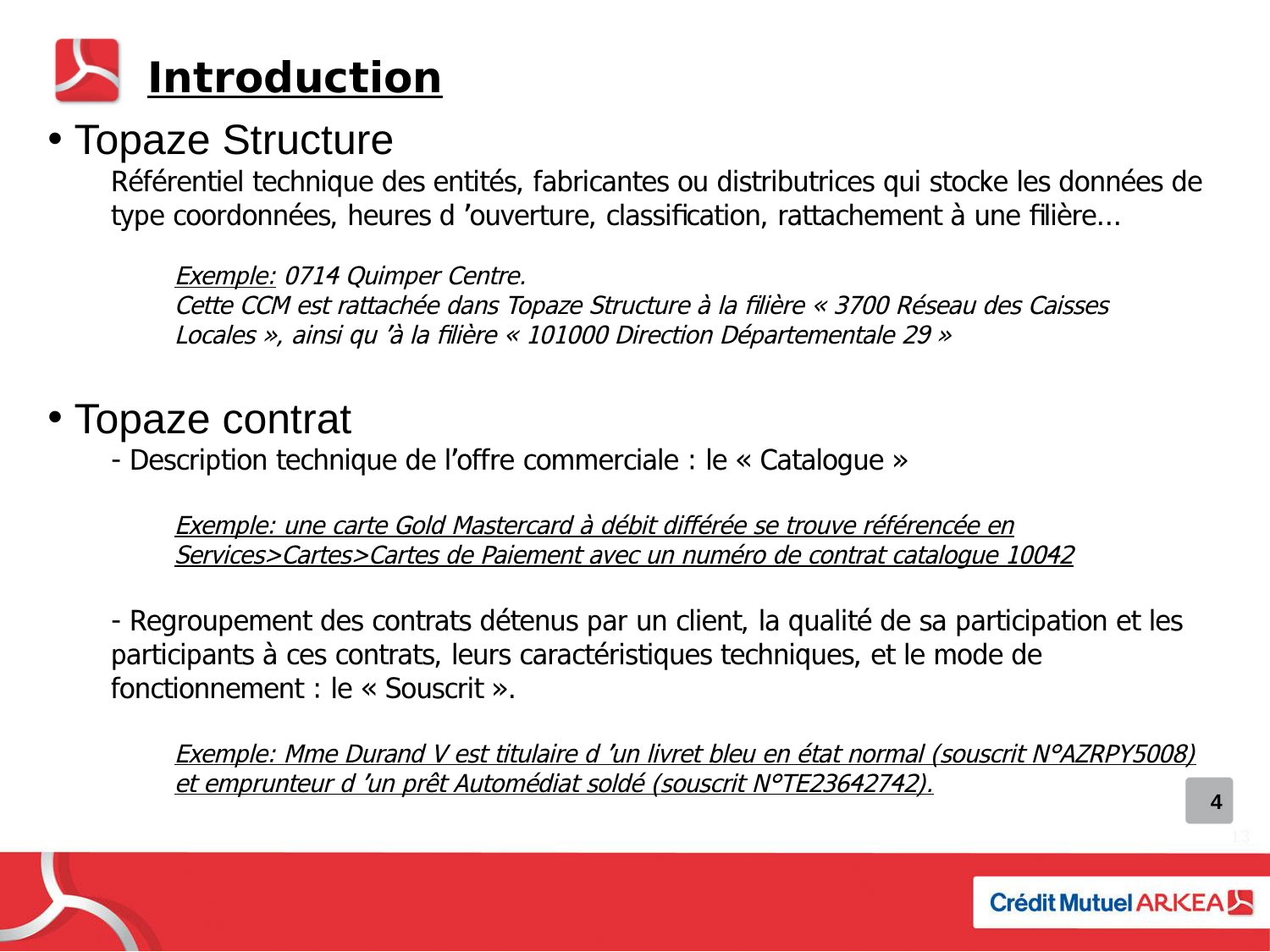

# Introduction
 Topaze Structure
Référentiel technique des entités, fabricantes ou distributrices qui stocke les données de type coordonnées, heures d ’ouverture, classification, rattachement à une filière...

Exemple: 0714 Quimper Centre.
Cette CCM est rattachée dans Topaze Structure à la filière « 3700 Réseau des Caisses Locales », ainsi qu ’à la filière « 101000 Direction Départementale 29 »

 Topaze contrat
- Description technique de l’offre commerciale : le « Catalogue »

Exemple: une carte Gold Mastercard à débit différée se trouve référencée en Services>Cartes>Cartes de Paiement avec un numéro de contrat catalogue 10042

- Regroupement des contrats détenus par un client, la qualité de sa participation et les participants à ces contrats, leurs caractéristiques techniques, et le mode de fonctionnement : le « Souscrit ».

Exemple: Mme Durand V est titulaire d ’un livret bleu en état normal (souscrit N°AZRPY5008) et emprunteur d ’un prêt Automédiat soldé (souscrit N°TE23642742).

4